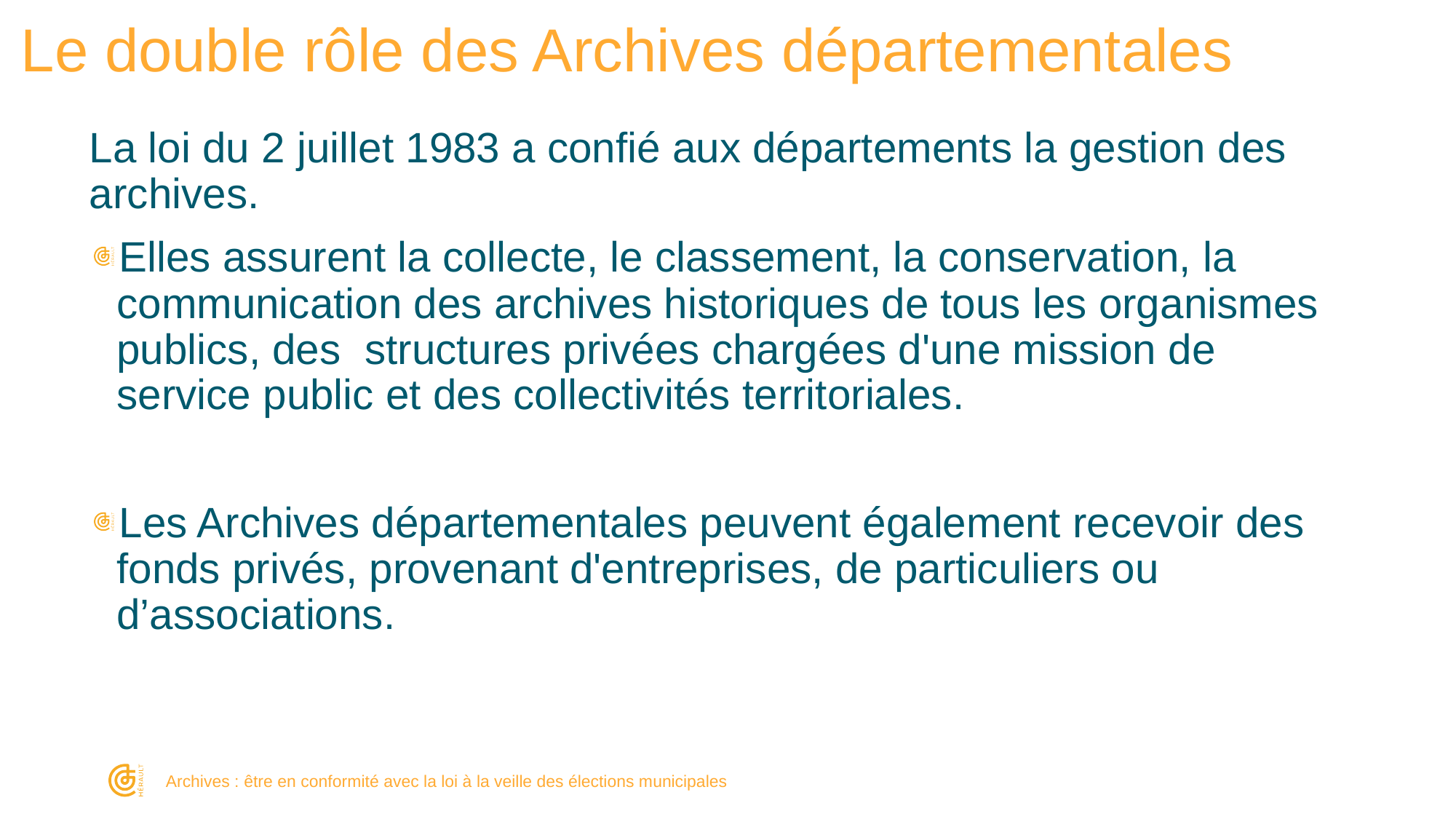

# Le double rôle des Archives départementales
La loi du 2 juillet 1983 a confié aux départements la gestion des archives.
Elles assurent la collecte, le classement, la conservation, la communication des archives historiques de tous les organismes publics, des  structures privées chargées d'une mission de service public et des collectivités territoriales.

Les Archives départementales peuvent également recevoir des fonds privés, provenant d'entreprises, de particuliers ou d’associations.
Archives : être en conformité avec la loi à la veille des élections municipales